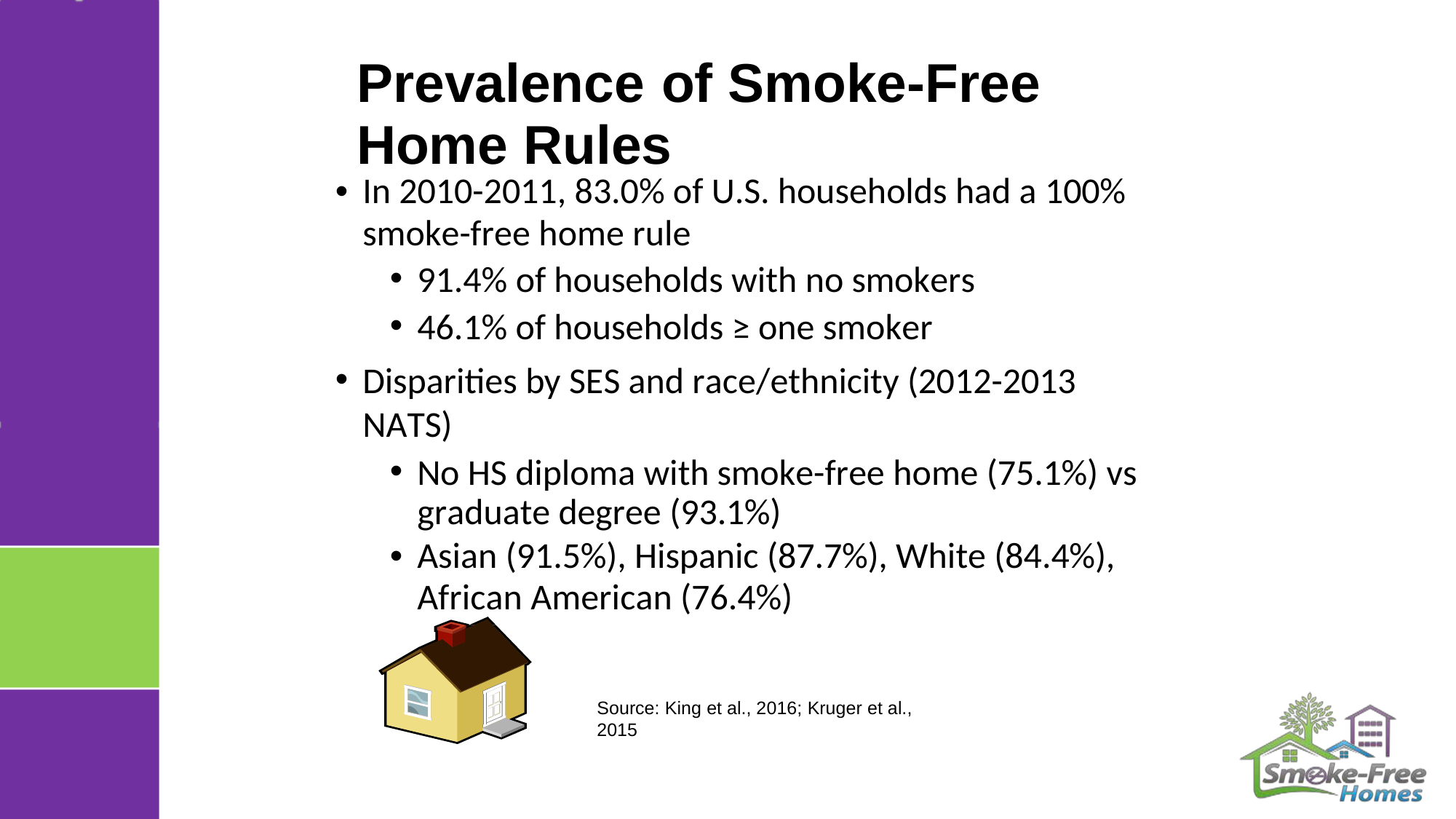

Prevalence	of	Smoke-Free
Home Rules
• In 2010-2011, 83.0% of U.S. households had a 100%
smoke-free home rule
91.4% of households with no smokers
46.1% of households ≥ one smoker
Disparities by SES and race/ethnicity (2012-2013 NATS)
No HS diploma with smoke-free home (75.1%) vs graduate degree (93.1%)
• Asian (91.5%), Hispanic (87.7%), White (84.4%),
African American (76.4%)

Source: King et al., 2016; Kruger et al., 2015